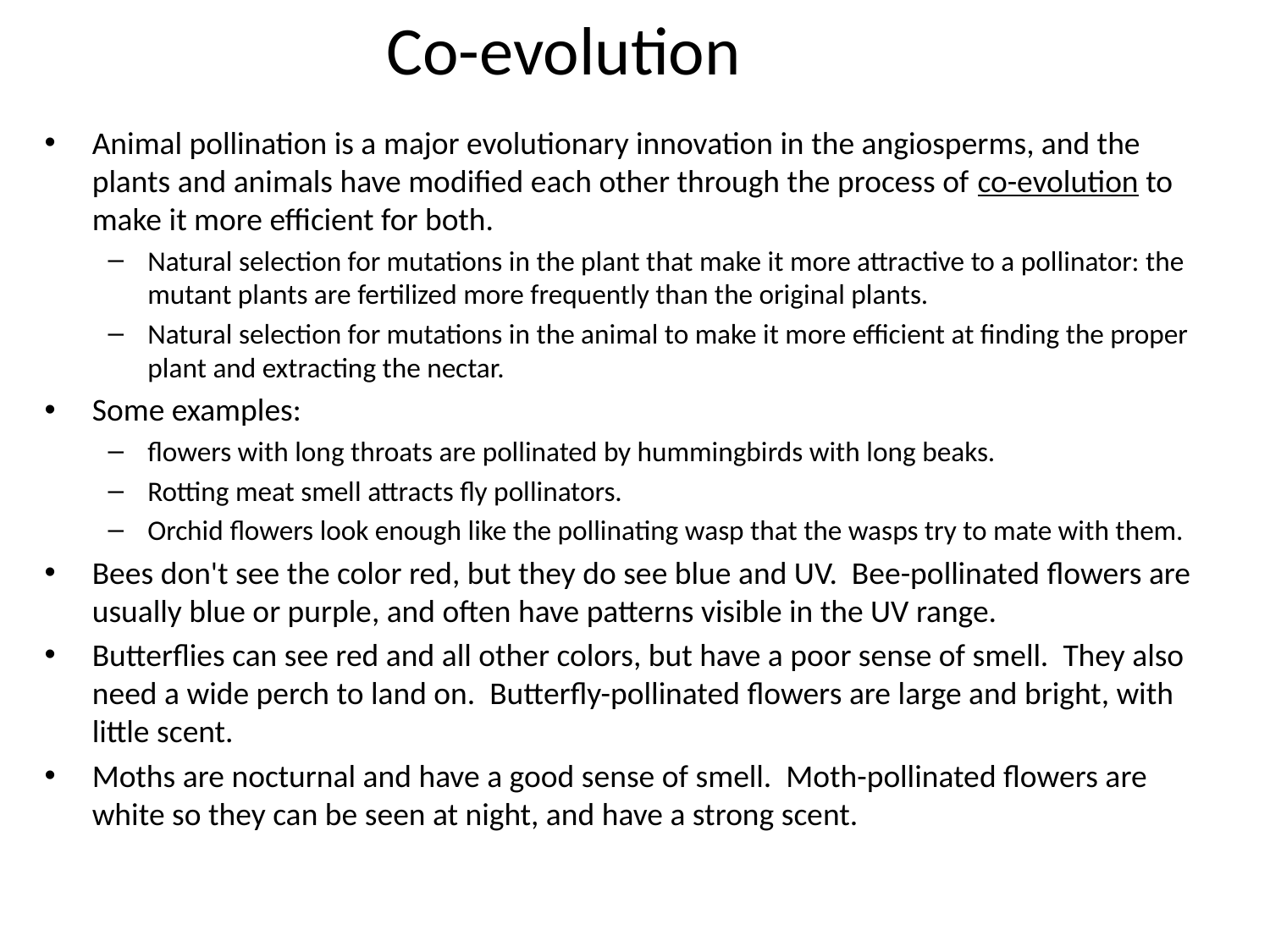

# Co-evolution
Animal pollination is a major evolutionary innovation in the angiosperms, and the plants and animals have modified each other through the process of co-evolution to make it more efficient for both.
Natural selection for mutations in the plant that make it more attractive to a pollinator: the mutant plants are fertilized more frequently than the original plants.
Natural selection for mutations in the animal to make it more efficient at finding the proper plant and extracting the nectar.
Some examples:
flowers with long throats are pollinated by hummingbirds with long beaks.
Rotting meat smell attracts fly pollinators.
Orchid flowers look enough like the pollinating wasp that the wasps try to mate with them.
Bees don't see the color red, but they do see blue and UV.  Bee-pollinated flowers are usually blue or purple, and often have patterns visible in the UV range.
Butterflies can see red and all other colors, but have a poor sense of smell.  They also need a wide perch to land on.  Butterfly-pollinated flowers are large and bright, with little scent.
Moths are nocturnal and have a good sense of smell.  Moth-pollinated flowers are white so they can be seen at night, and have a strong scent.